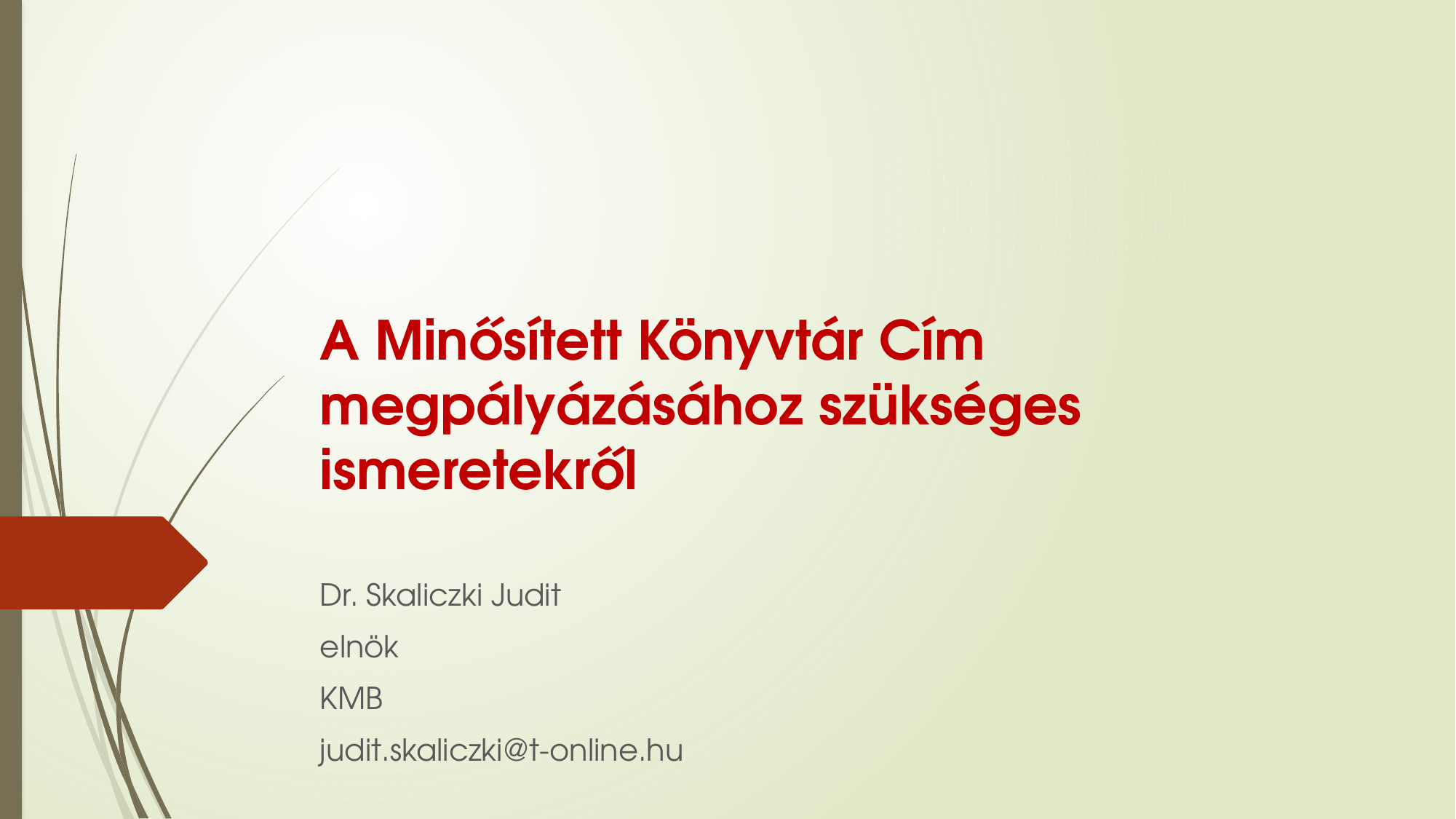

A Minősített Könyvtár Cím megpályázásához szükséges ismeretekről
Dr. Skaliczki Judit
elnök
KMB
judit.skaliczki@t-online.hu